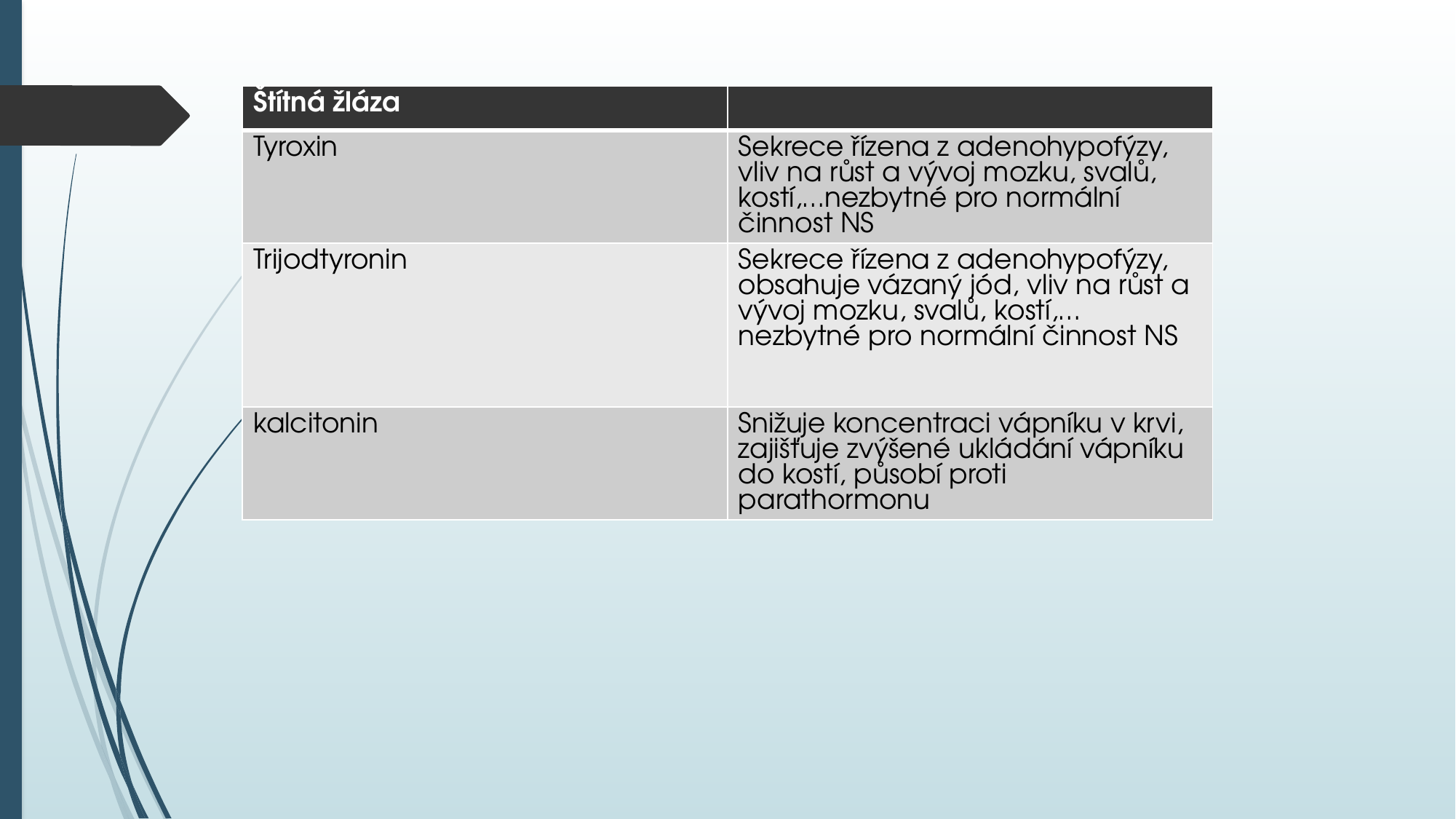

| Štítná žláza |  |
| --- | --- |
| Tyroxin | Sekrece řízena z adenohypofýzy, vliv na růst a vývoj mozku, svalů, kostí,…nezbytné pro normální činnost NS |
| Trijodtyronin | Sekrece řízena z adenohypofýzy, obsahuje vázaný jód, vliv na růst a vývoj mozku, svalů, kostí,…nezbytné pro normální činnost NS |
| kalcitonin | Snižuje koncentraci vápníku v krvi, zajišťuje zvýšené ukládání vápníku do kostí, působí proti parathormonu |